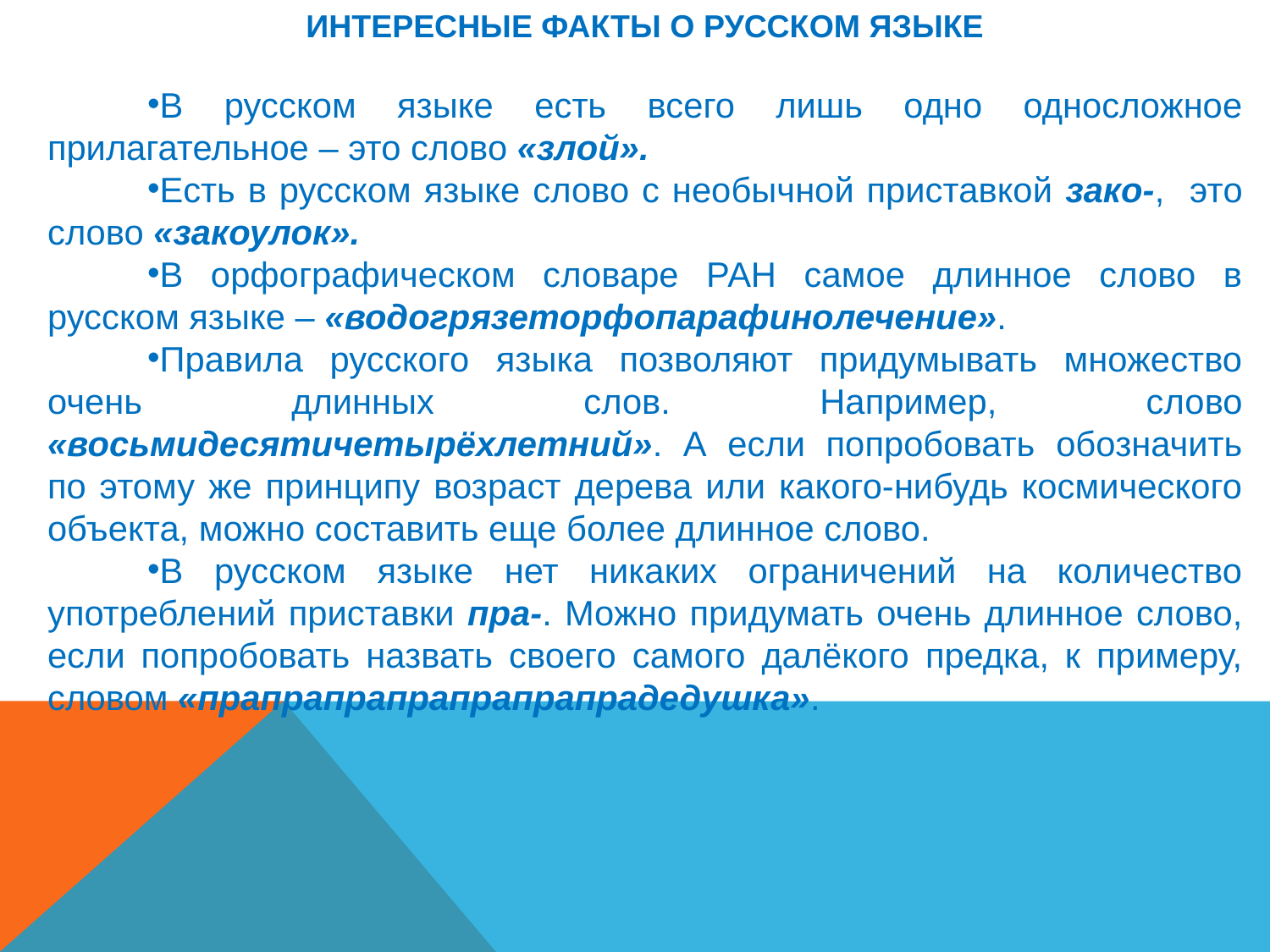

ИНТЕРЕСНЫЕ ФАКТЫ О РУССКОМ ЯЗЫКЕ

В русском языке есть всего лишь одно односложное прилагательное – это слово «злой».
Есть в русском языке слово с необычной приставкой зако-,  это слово «закоулок».
В орфографическом словаре РАН самое длинное слово в русском языке – «водогрязеторфопарафинолечение».
Правила русского языка позволяют придумывать множество очень длинных слов. Например, слово «восьмидесятичетырёхлетний». А если попробовать обозначить по этому же принципу возраст дерева или какого-нибудь космического объекта, можно составить еще более длинное слово.
В русском языке нет никаких ограничений на количество употреблений приставки пра-. Можно придумать очень длинное слово, если попробовать назвать своего самого далёкого предка, к примеру, словом «прапрапрапрапрапрапрадедушка».